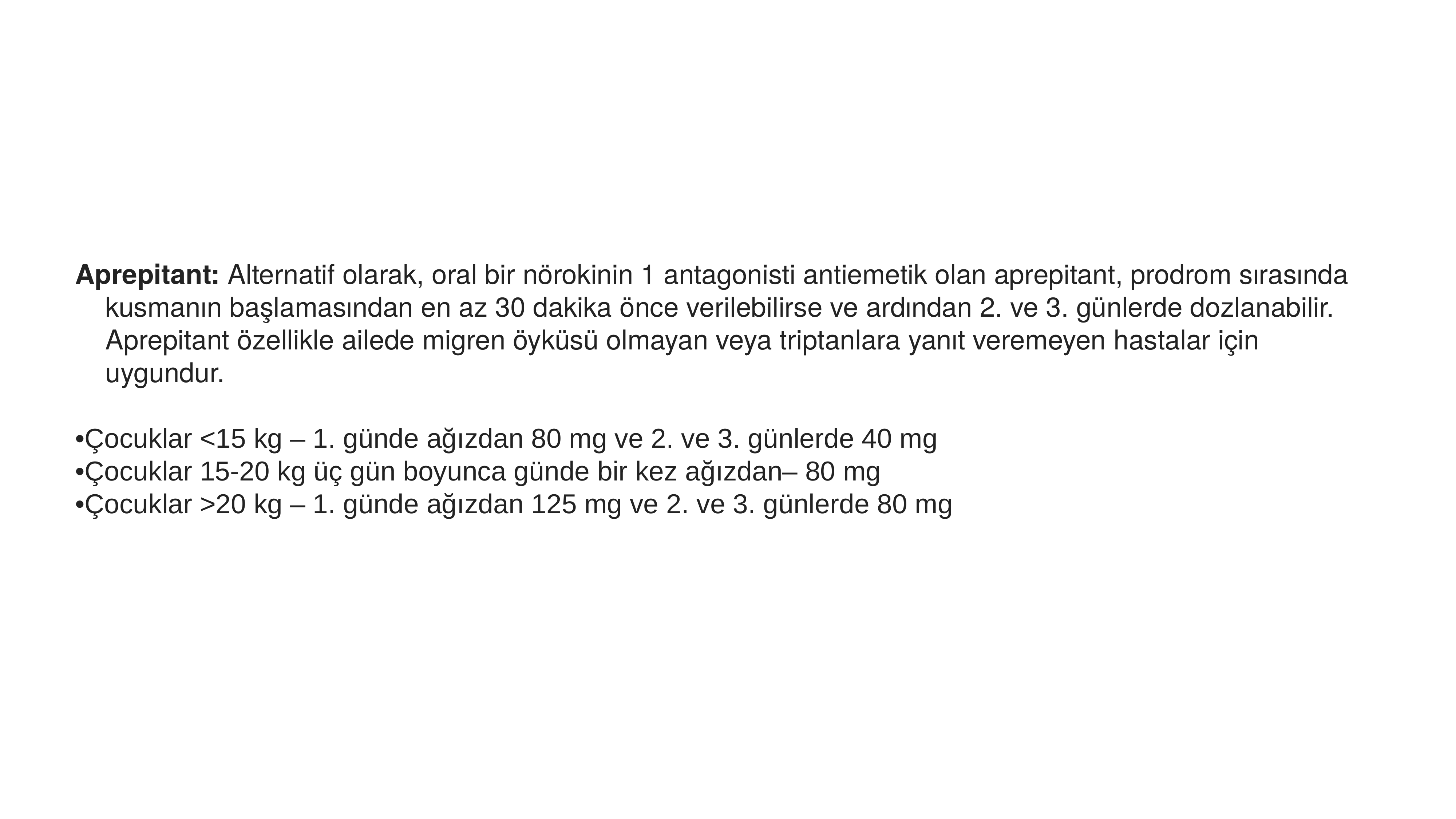

#

Aprepitant: Alternatif olarak, oral bir nörokinin 1 antagonisti antiemetik olan aprepitant, prodrom sırasında kusmanın başlamasından en az 30 dakika önce verilebilirse ve ardından 2. ve 3. günlerde dozlanabilir. Aprepitant özellikle ailede migren öyküsü olmayan veya triptanlara yanıt veremeyen hastalar için uygundur.

•Çocuklar <15 kg – 1. günde ağızdan 80 mg ve 2. ve 3. günlerde 40 mg
•Çocuklar 15-20 kg üç gün boyunca günde bir kez ağızdan– 80 mg
•Çocuklar >20 kg – 1. günde ağızdan 125 mg ve 2. ve 3. günlerde 80 mg